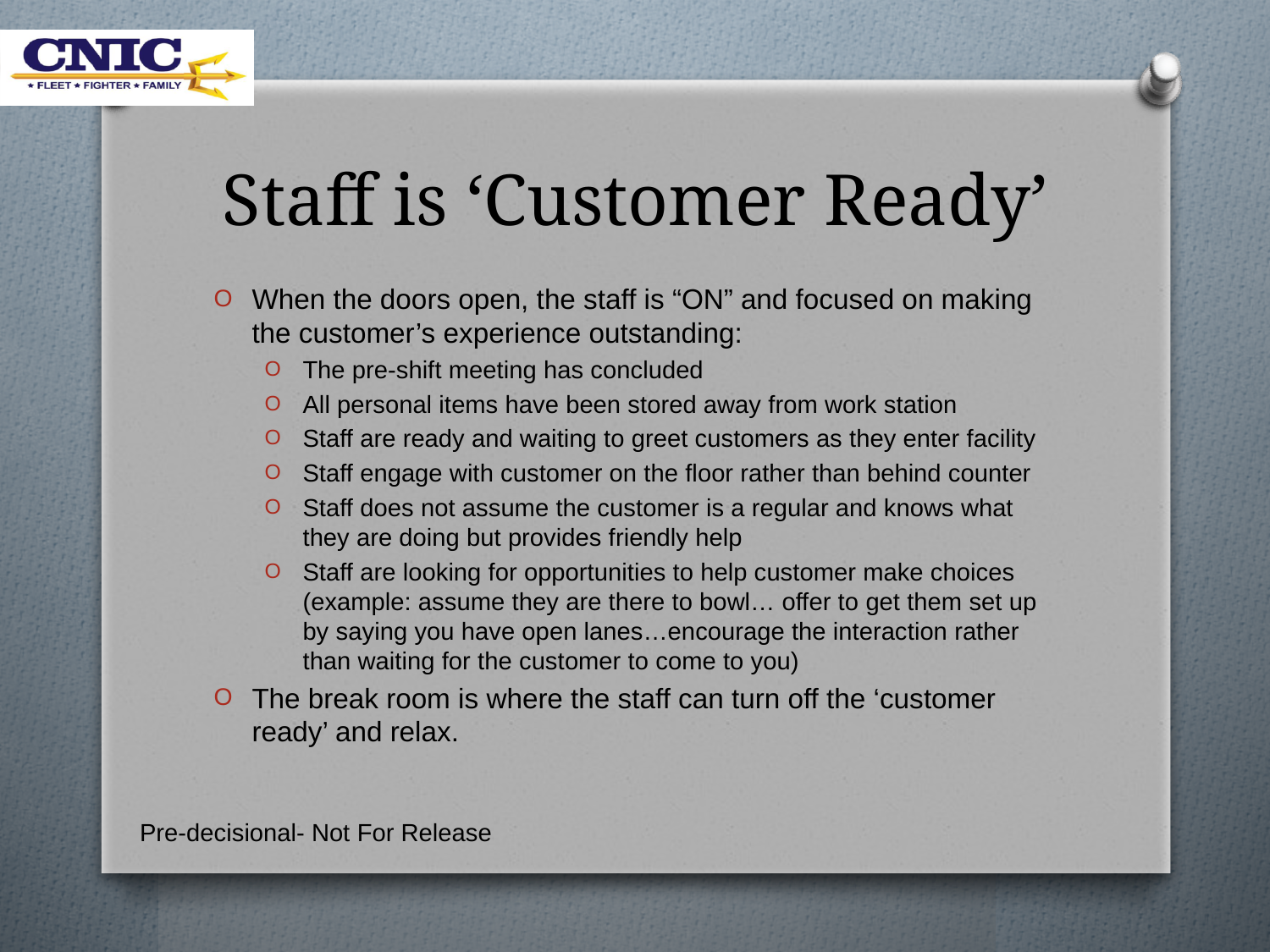

# Staff is ‘Customer Ready’
When the doors open, the staff is “ON” and focused on making the customer’s experience outstanding:
The pre-shift meeting has concluded
All personal items have been stored away from work station
Staff are ready and waiting to greet customers as they enter facility
Staff engage with customer on the floor rather than behind counter
Staff does not assume the customer is a regular and knows what they are doing but provides friendly help
Staff are looking for opportunities to help customer make choices (example: assume they are there to bowl… offer to get them set up by saying you have open lanes…encourage the interaction rather than waiting for the customer to come to you)
The break room is where the staff can turn off the ‘customer ready’ and relax.
Pre-decisional- Not For Release